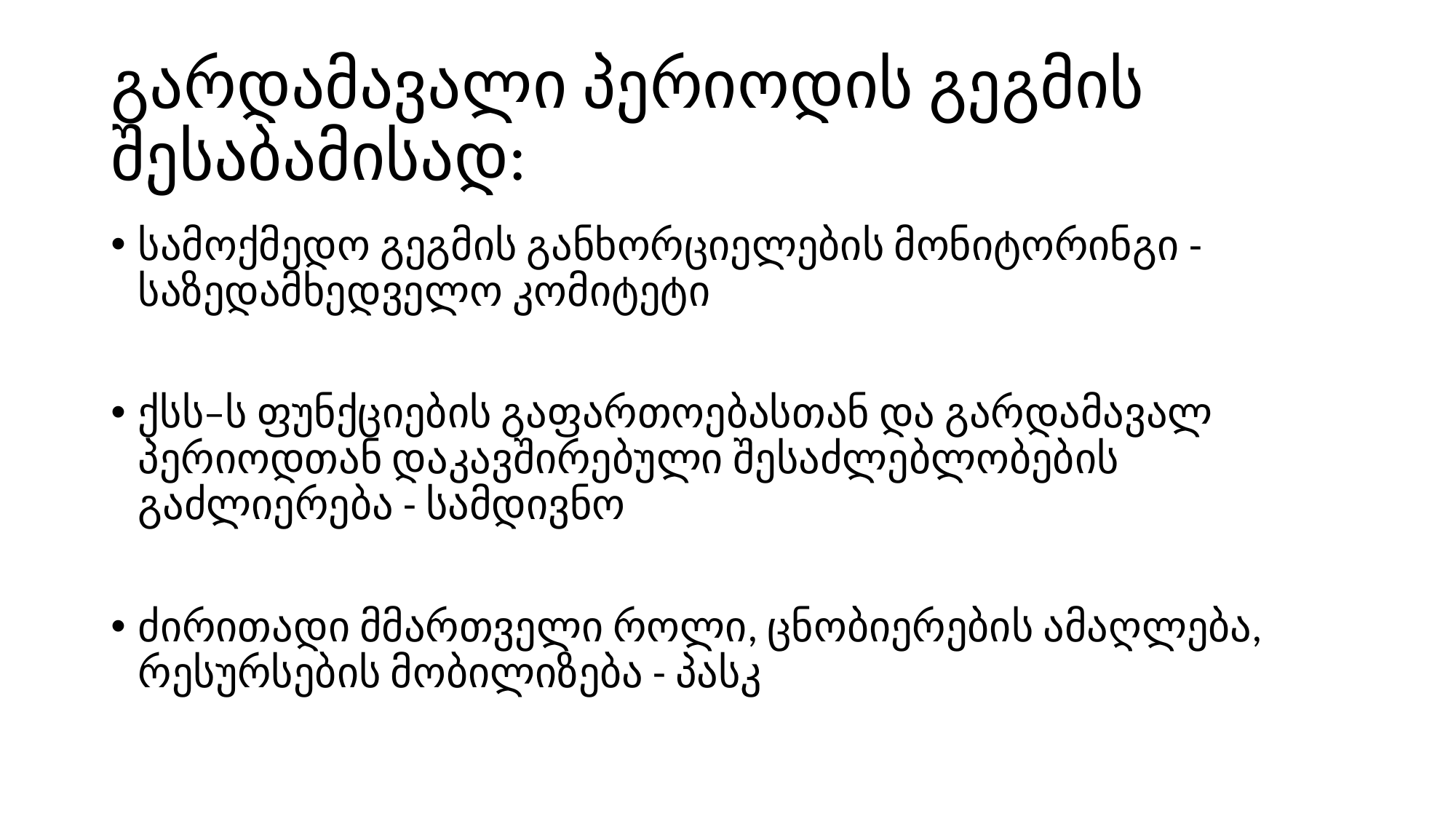

# გარდამავალი პერიოდის გეგმის შესაბამისად:
სამოქმედო გეგმის განხორციელების მონიტორინგი - საზედამხედველო კომიტეტი

ქსს–ს ფუნქციების გაფართოებასთან და გარდამავალ პერიოდთან დაკავშირებული შესაძლებლობების გაძლიერება - სამდივნო

ძირითადი მმართველი როლი, ცნობიერების ამაღლება, რესურსების მობილიზება - პასკ